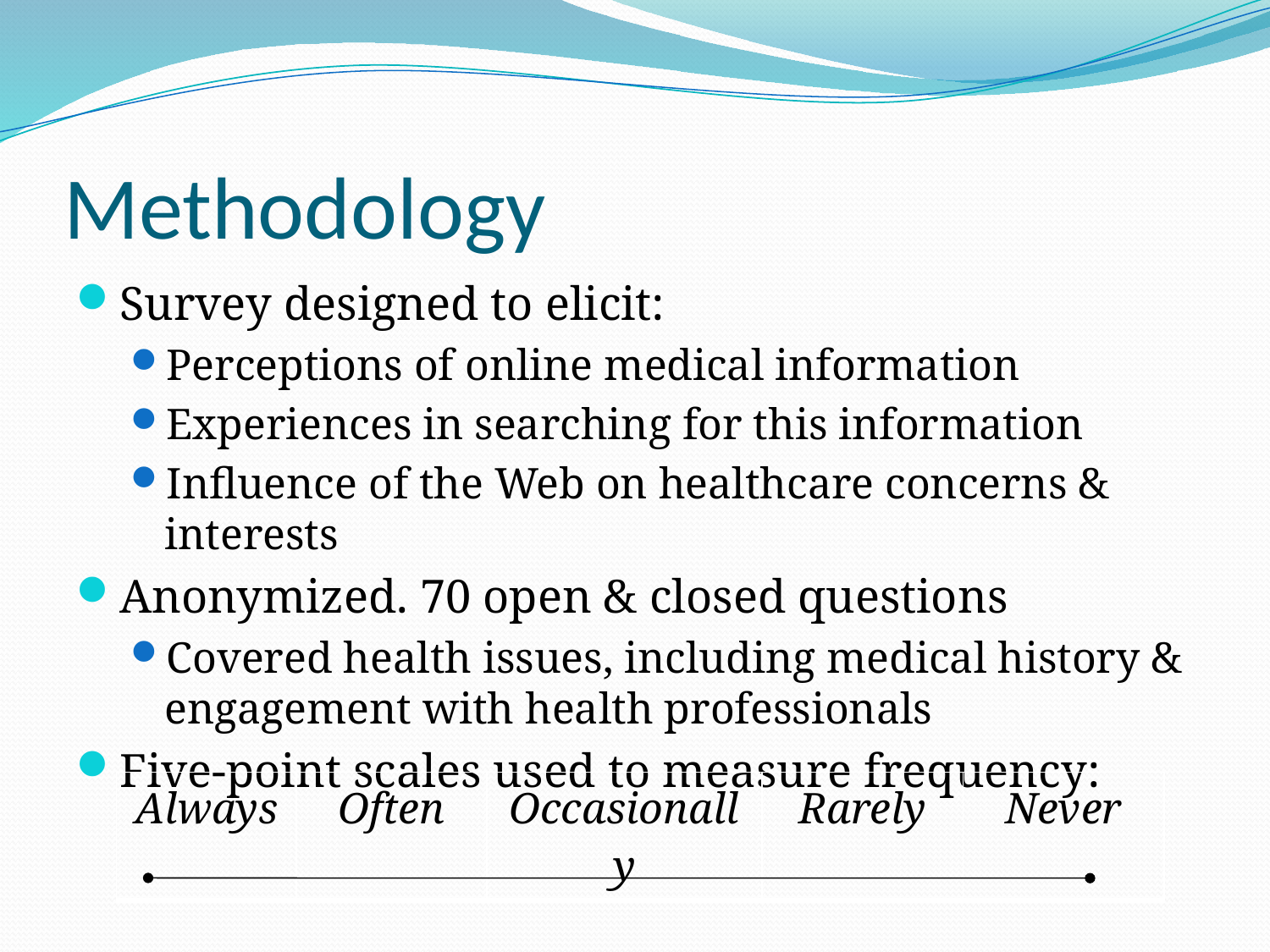

# Methodology
Survey designed to elicit:
Perceptions of online medical information
Experiences in searching for this information
Influence of the Web on healthcare concerns & interests
Anonymized. 70 open & closed questions
Covered health issues, including medical history & engagement with health professionals
Five-point scales used to measure frequency:

| Always | Often | Occasionally | Rarely | Never |
| --- | --- | --- | --- | --- |